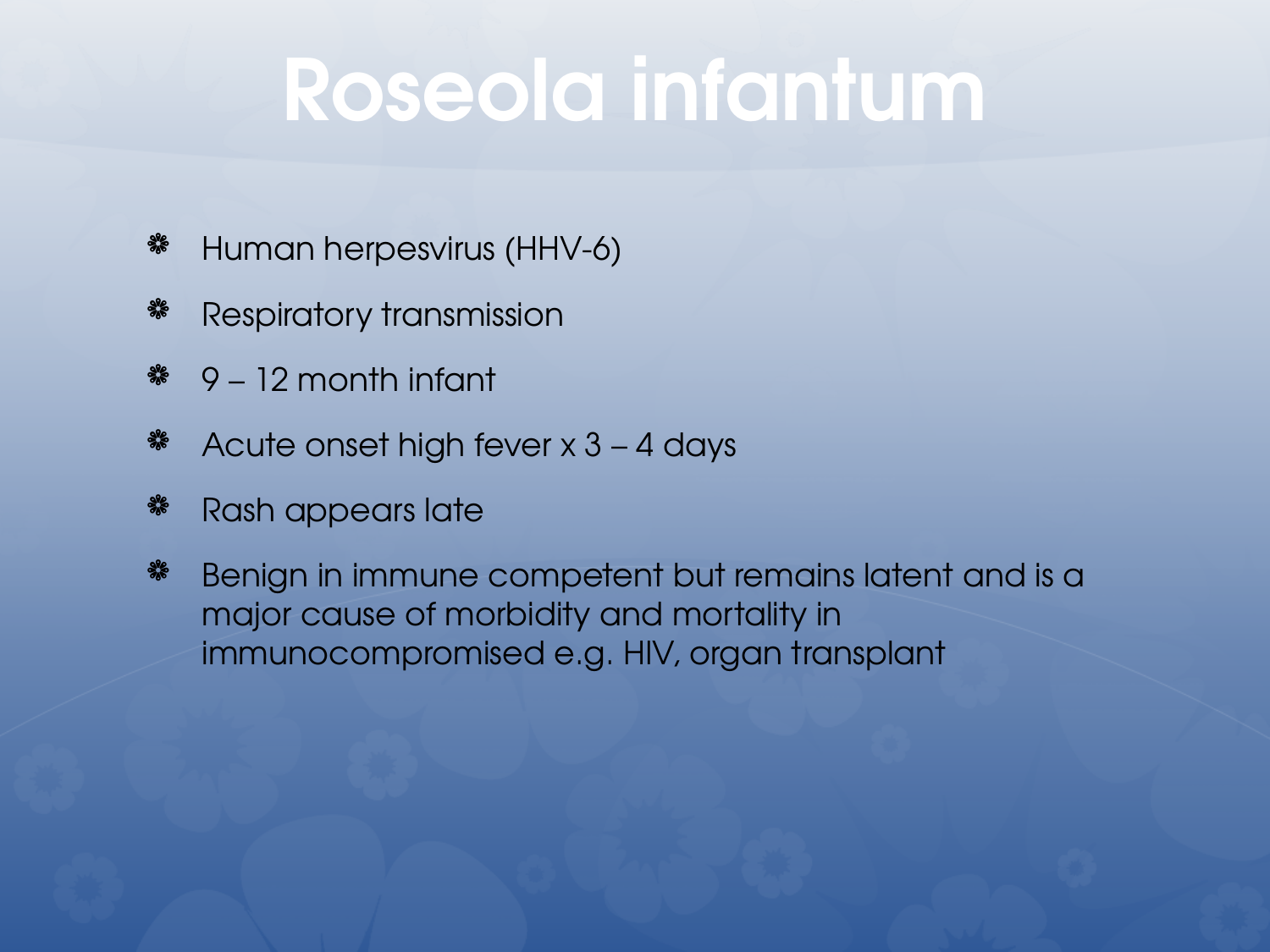

# Roseola infantum
Human herpesvirus (HHV-6)
Respiratory transmission
9 – 12 month infant
Acute onset high fever x 3 – 4 days
Rash appears late
Benign in immune competent but remains latent and is a major cause of morbidity and mortality in immunocompromised e.g. HIV, organ transplant